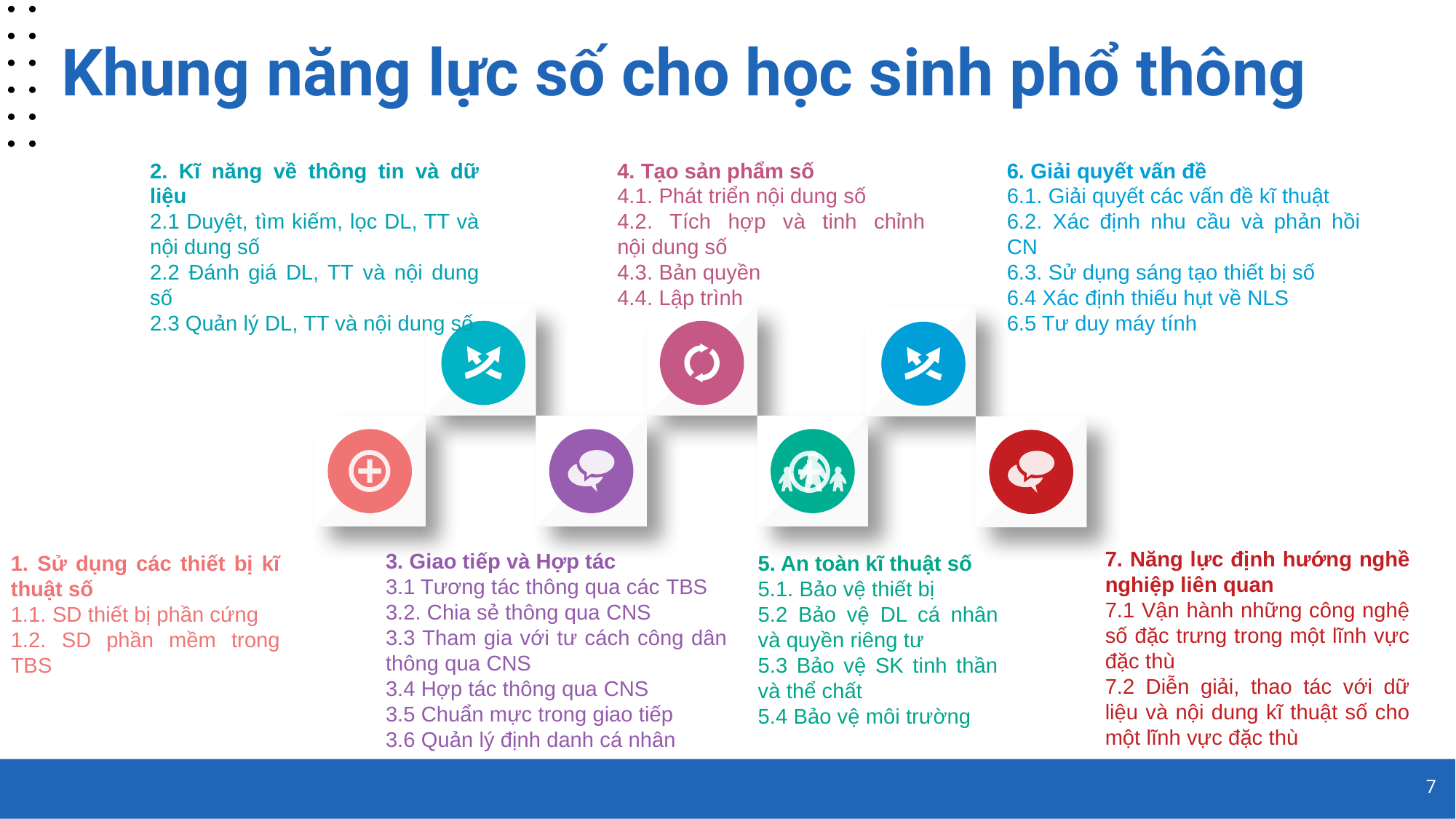

# Khung năng lực số cho học sinh phổ thông
2. Kĩ năng về thông tin và dữ liệu
2.1 Duyệt, tìm kiếm, lọc DL, TT và nội dung số
2.2 Đánh giá DL, TT và nội dung số
2.3 Quản lý DL, TT và nội dung số
4. Tạo sản phẩm số
4.1. Phát triển nội dung số
4.2. Tích hợp và tinh chỉnh nội dung số
4.3. Bản quyền
4.4. Lập trình
6. Giải quyết vấn đề
6.1. Giải quyết các vấn đề kĩ thuật
6.2. Xác định nhu cầu và phản hồi CN
6.3. Sử dụng sáng tạo thiết bị số
6.4 Xác định thiếu hụt về NLS
6.5 Tư duy máy tính

7. Năng lực định hướng nghề nghiệp liên quan
7.1 Vận hành những công nghệ số đặc trưng trong một lĩnh vực đặc thù
7.2 Diễn giải, thao tác với dữ liệu và nội dung kĩ thuật số cho một lĩnh vực đặc thù
3. Giao tiếp và Hợp tác
3.1 Tương tác thông qua các TBS
3.2. Chia sẻ thông qua CNS
3.3 Tham gia với tư cách công dân thông qua CNS
3.4 Hợp tác thông qua CNS
3.5 Chuẩn mực trong giao tiếp
3.6 Quản lý định danh cá nhân
1. Sử dụng các thiết bị kĩ thuật số
1.1. SD thiết bị phần cứng
1.2. SD phần mềm trong TBS
5. An toàn kĩ thuật số
5.1. Bảo vệ thiết bị
5.2 Bảo vệ DL cá nhân và quyền riêng tư
5.3 Bảo vệ SK tinh thần và thể chất
5.4 Bảo vệ môi trường
7